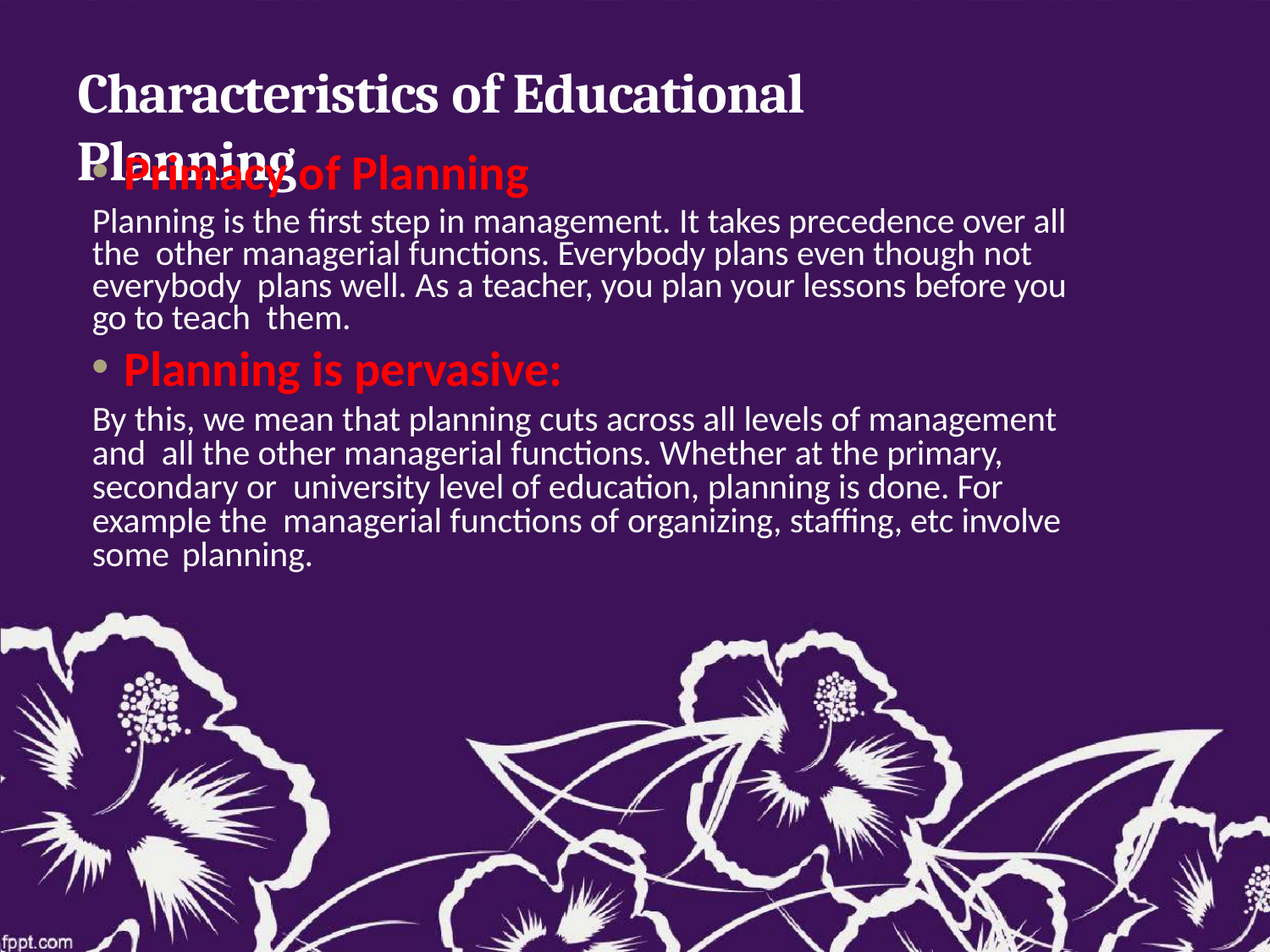

# Characteristics of Educational Planning
Primacy of Planning
Planning is the first step in management. It takes precedence over all the  other managerial functions. Everybody plans even though not everybody  plans well. As a teacher, you plan your lessons before you go to teach  them.
Planning is pervasive:
By this, we mean that planning cuts across all levels of management and  all the other managerial functions. Whether at the primary, secondary or  university level of education, planning is done. For example the  managerial functions of organizing, staffing, etc involve some planning.